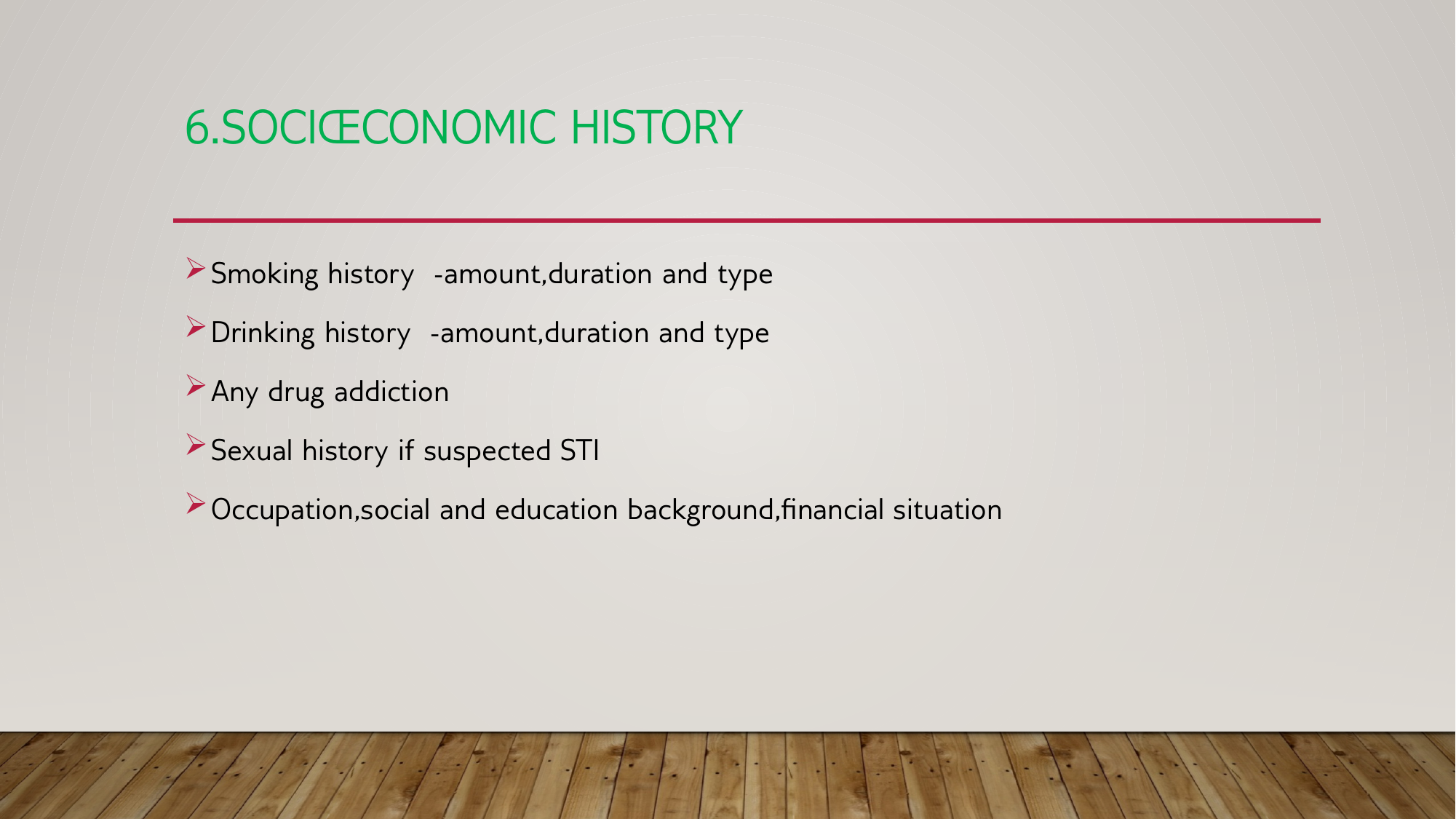

# 6.Socioeconomic history
Smoking history  -amount,duration and type
Drinking history  -amount,duration and type
Any drug addiction
Sexual history if suspected STI
Occupation,social and education background,financial situation